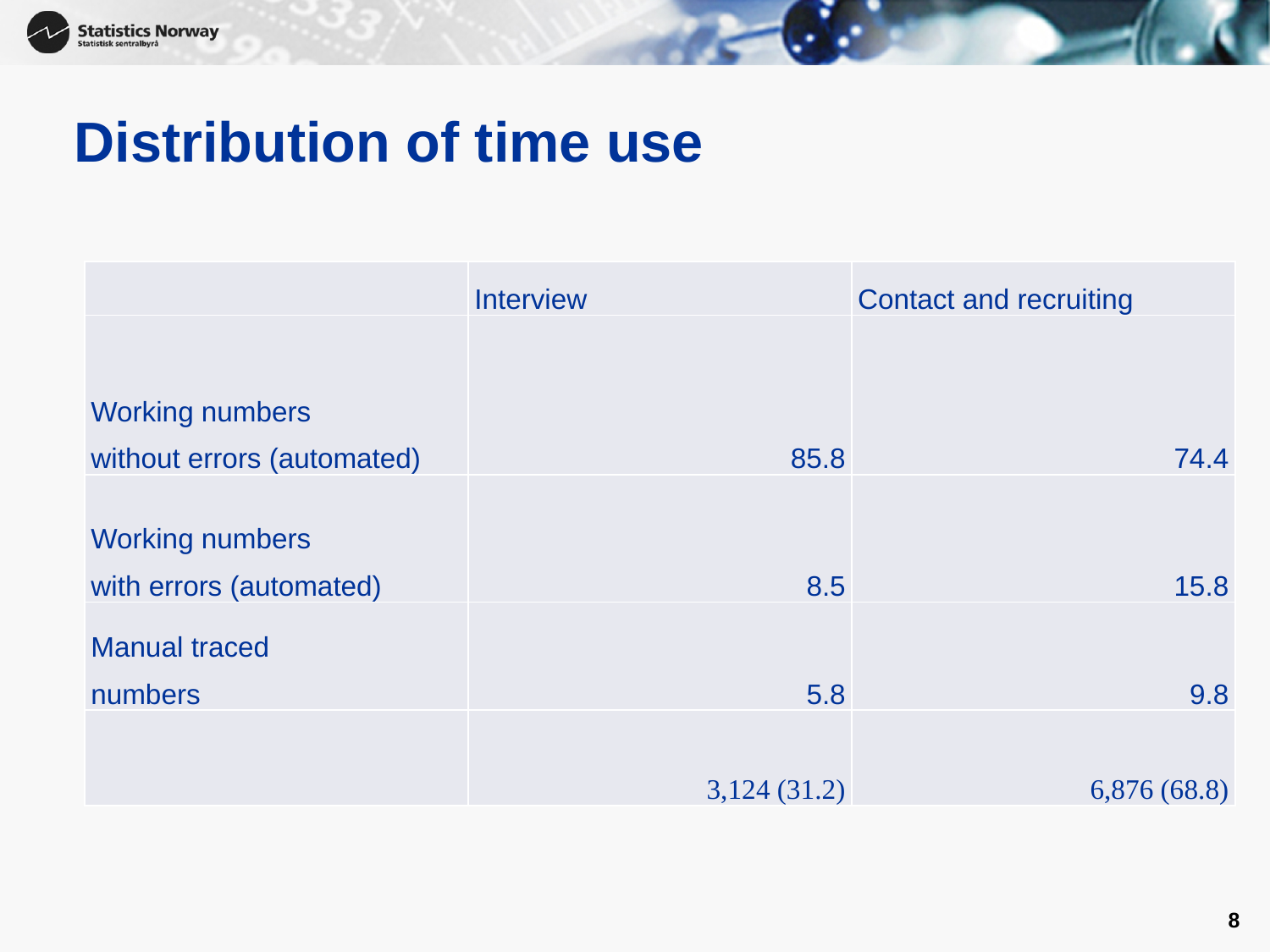

# Distribution of time use
|  | Interview | Contact and recruiting |
| --- | --- | --- |
| Working numbers without errors (automated) | 85.8 | 74.4 |
| Working numbers with errors (automated) | 8.5 | 15.8 |
| Manual traced numbers | 5.8 | 9.8 |
|  | 3,124 (31.2) | 6,876 (68.8) |
8